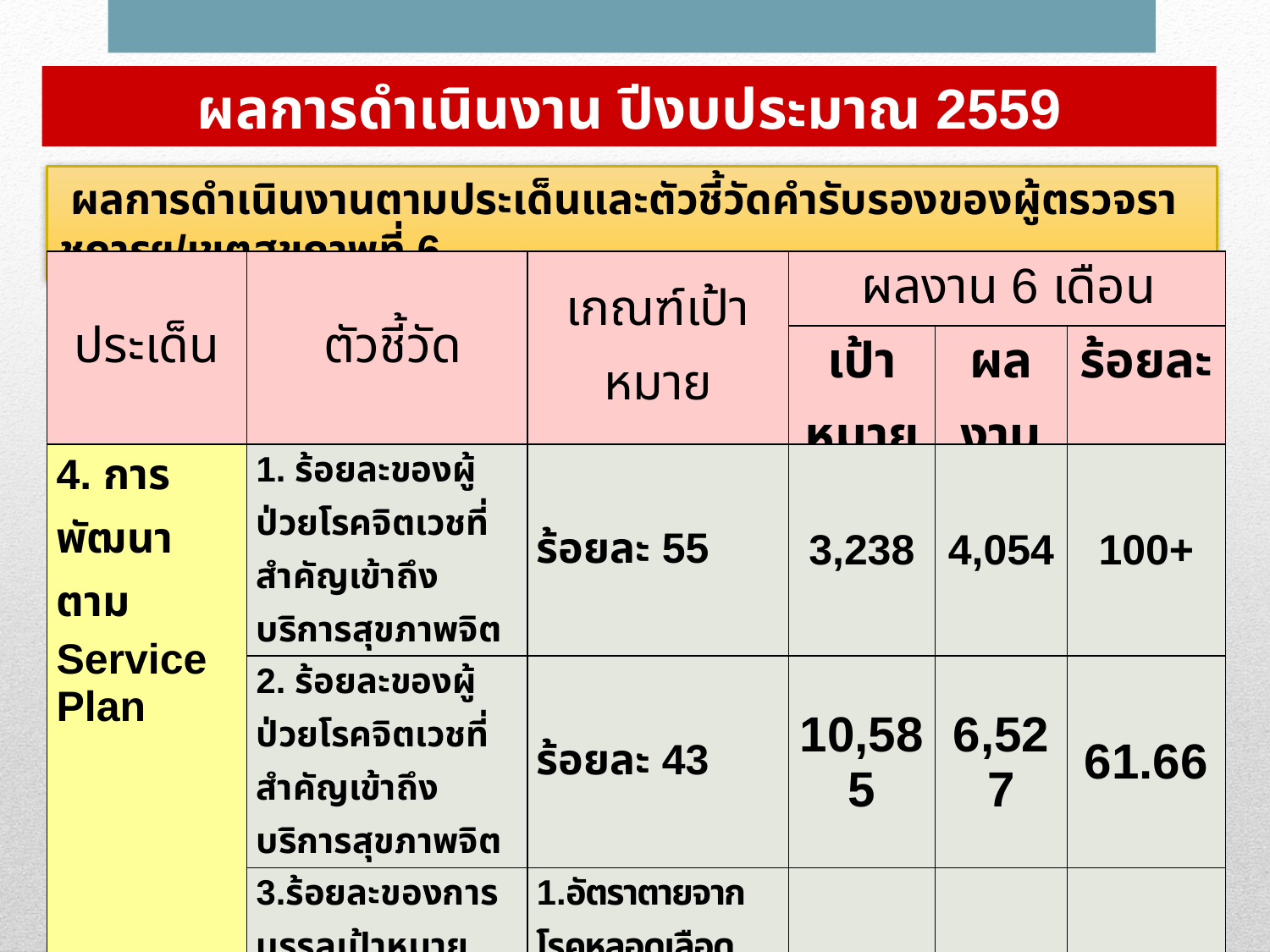

ผลการดำเนินงาน ปีงบประมาณ 2559
 ผลการดำเนินงานตามประเด็นและตัวชี้วัดคำรับรองของผู้ตรวจราชการฯ/เขตสุขภาพที่ 6
| ประเด็น | ตัวชี้วัด | เกณฑ์เป้าหมาย | ผลงาน 6 เดือน |  |  |
| --- | --- | --- | --- | --- | --- |
|  |  |  | เป้าหมาย | ผลงาน | ร้อยละ |
| 4. การพัฒนาตาม Service Plan | 1. ร้อยละของผู้ป่วยโรคจิตเวชที่สำคัญเข้าถึงบริการสุขภาพจิต (โรคจิต) | ร้อยละ 55 | 3,238 | 4,054 | 100+ |
|  | 2. ร้อยละของผู้ป่วยโรคจิตเวชที่สำคัญเข้าถึงบริการสุขภาพจิต (ซึมเศร้า) | ร้อยละ 43 | 10,585 | 6,527 | 61.66 |
|  | 3.ร้อยละของการบรรลุเป้าหมายของ สาขาที่เป็นปัญหาสำคัญของพื้นที่ เขตสุขภาพที่ 6 | 1.อัตราตายจากโรคหลอดเลือดหัวใจลดลงไม่เกินร้อยละ 10 (ปี 58 = 60.48 ต่อแสนปชก.) | 544,849 | 278 | 51.02 |